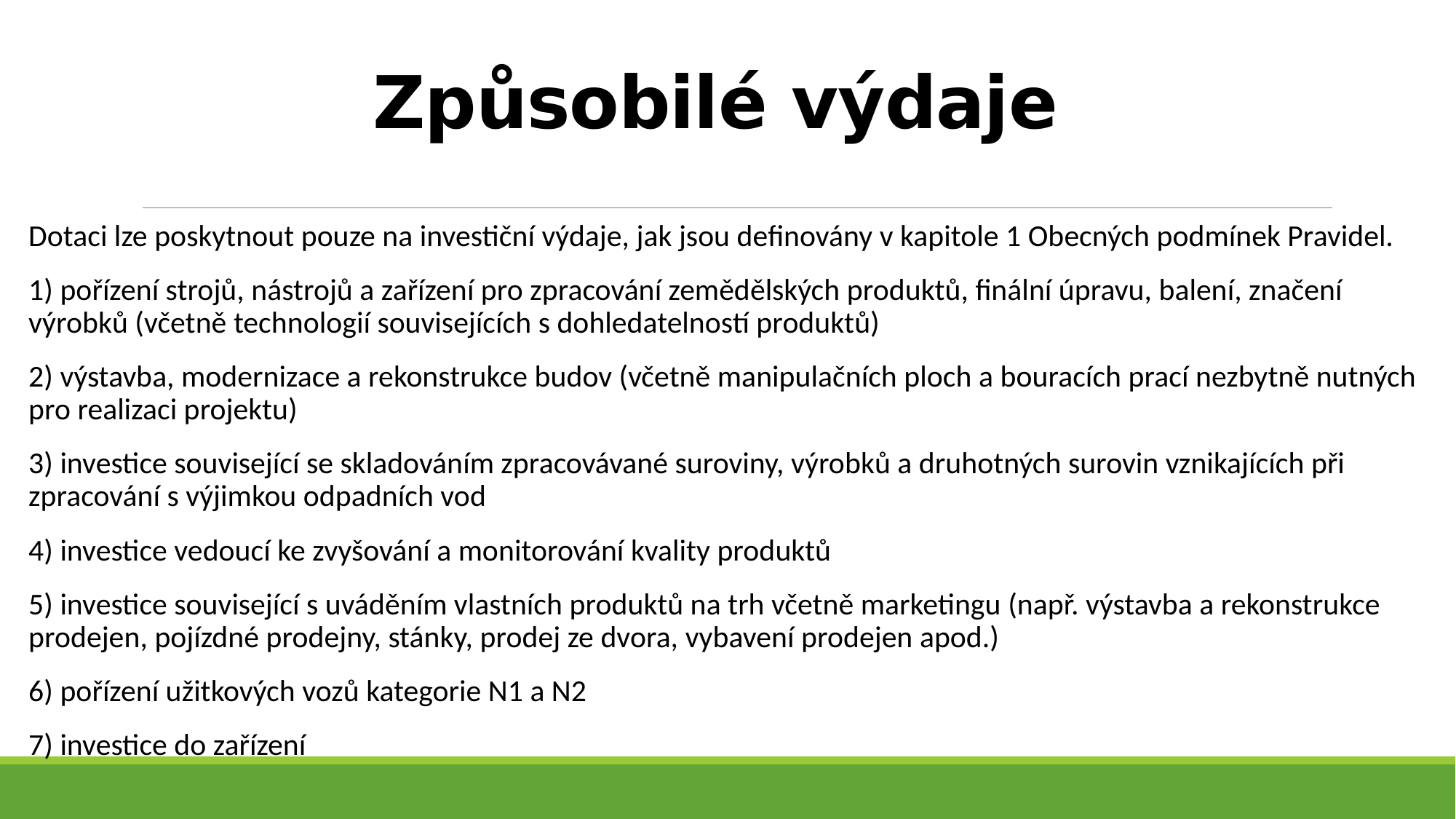

# Způsobilé výdaje
Dotaci lze poskytnout pouze na investiční výdaje, jak jsou definovány v kapitole 1 Obecných podmínek Pravidel.
1) pořízení strojů, nástrojů a zařízení pro zpracování zemědělských produktů, finální úpravu, balení, značení výrobků (včetně technologií souvisejících s dohledatelností produktů)
2) výstavba, modernizace a rekonstrukce budov (včetně manipulačních ploch a bouracích prací nezbytně nutných pro realizaci projektu)
3) investice související se skladováním zpracovávané suroviny, výrobků a druhotných surovin vznikajících při zpracování s výjimkou odpadních vod
4) investice vedoucí ke zvyšování a monitorování kvality produktů
5) investice související s uváděním vlastních produktů na trh včetně marketingu (např. výstavba a rekonstrukce prodejen, pojízdné prodejny, stánky, prodej ze dvora, vybavení prodejen apod.)
6) pořízení užitkových vozů kategorie N1 a N2
7) investice do zařízení